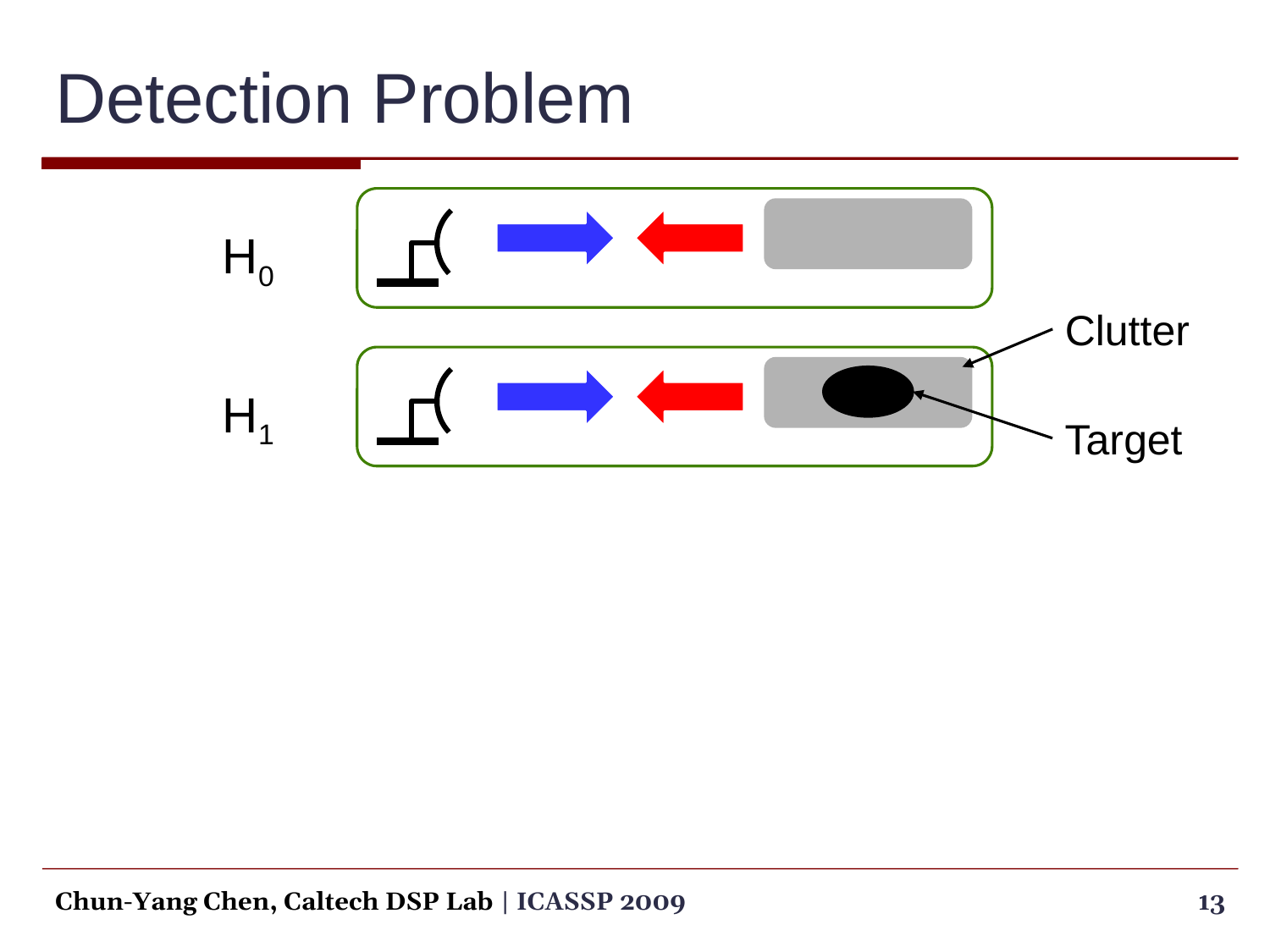

# Detection Problem

H0
Clutter

H1
Target
Chun-Yang Chen, Caltech DSP Lab | ICASSP 2009
13